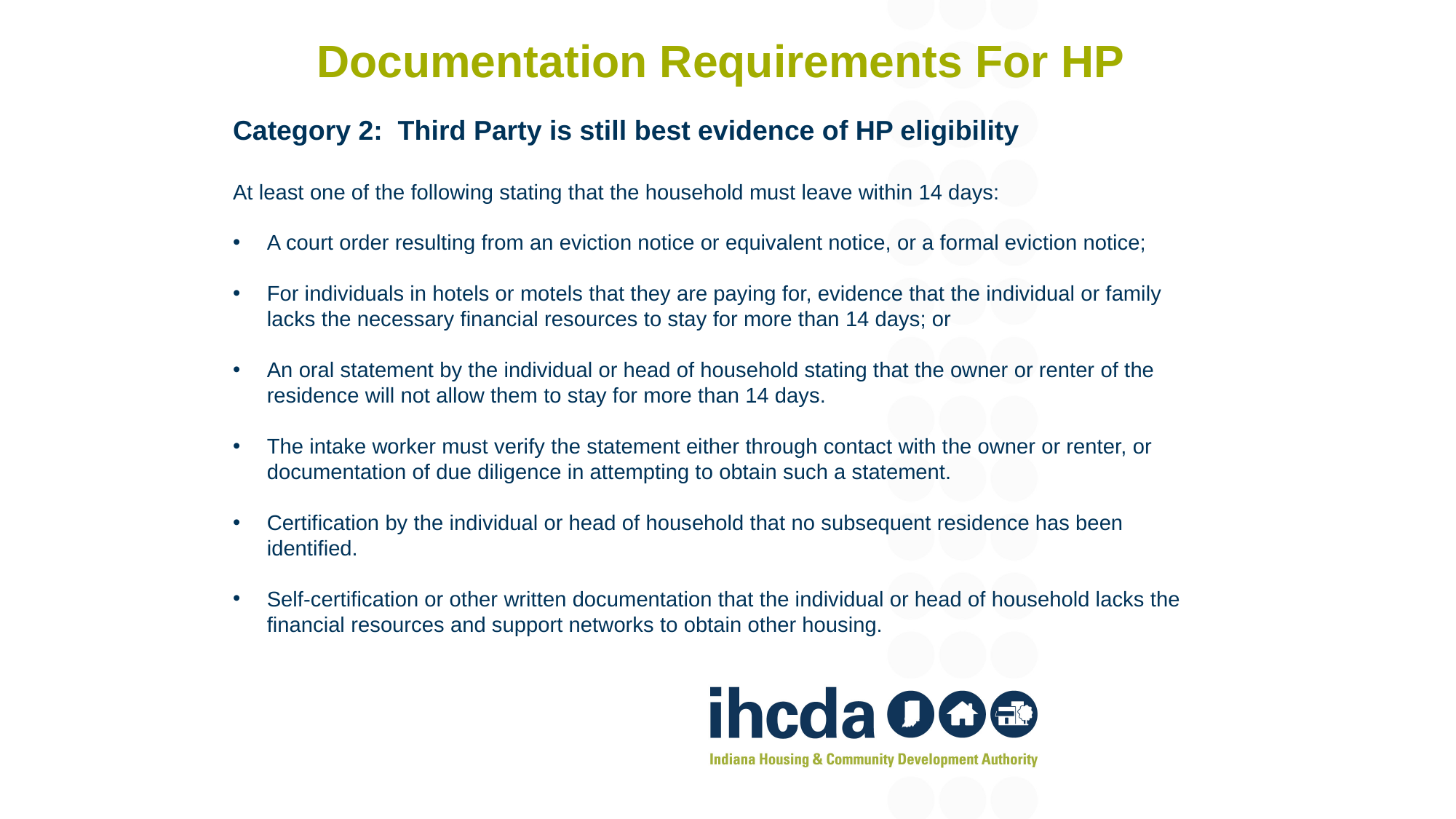

# Documentation Requirements For HP
Category 2:  Third Party is still best evidence of HP eligibility

At least one of the following stating that the household must leave within 14 days:

A court order resulting from an eviction notice or equivalent notice, or a formal eviction notice;

For individuals in hotels or motels that they are paying for, evidence that the individual or family lacks the necessary financial resources to stay for more than 14 days; or

An oral statement by the individual or head of household stating that the owner or renter of the residence will not allow them to stay for more than 14 days.

The intake worker must verify the statement either through contact with the owner or renter, or documentation of due diligence in attempting to obtain such a statement.

Certification by the individual or head of household that no subsequent residence has been identified.

Self-certification or other written documentation that the individual or head of household lacks the financial resources and support networks to obtain other housing.